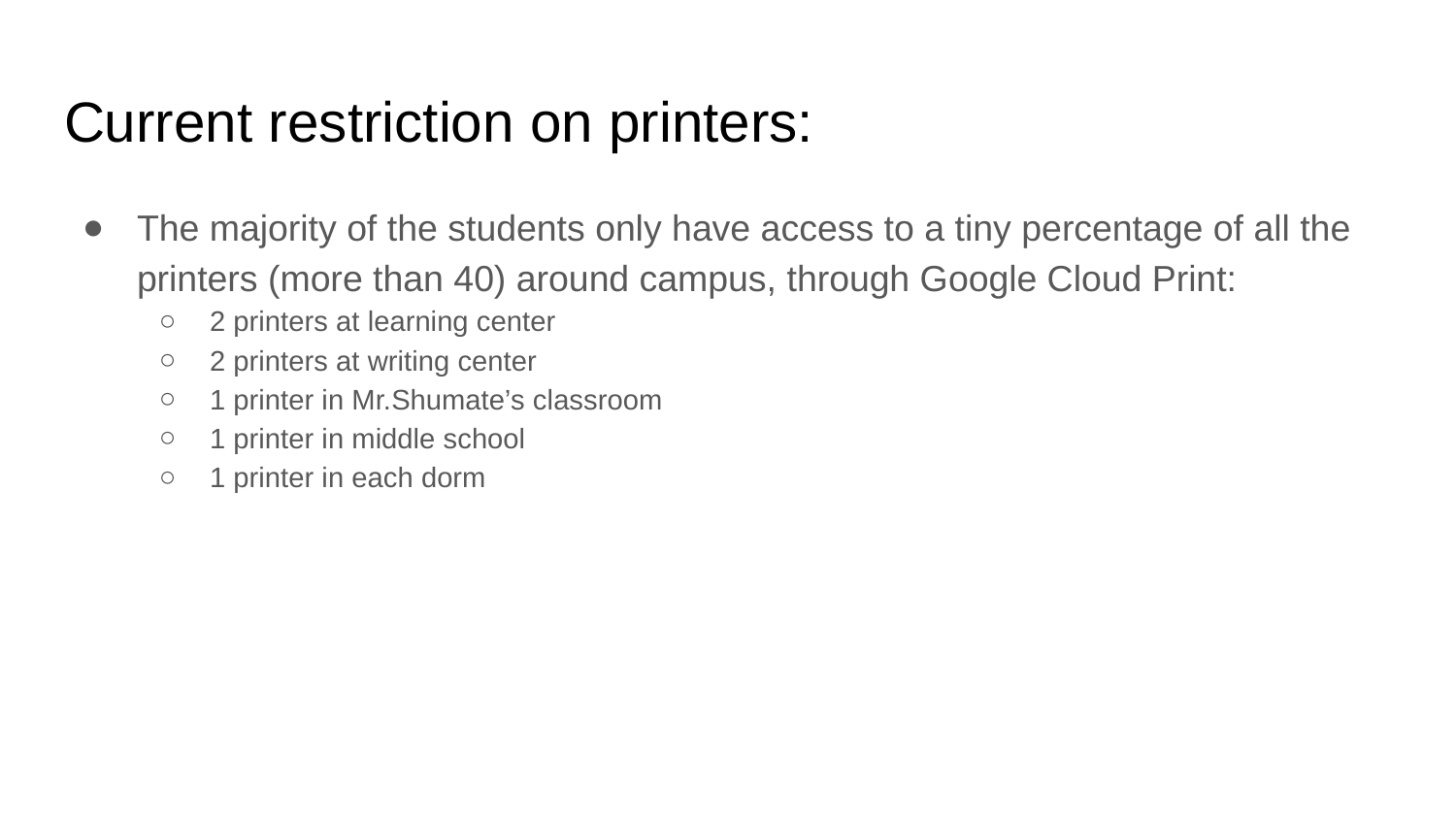

# Current restriction on printers:
The majority of the students only have access to a tiny percentage of all the printers (more than 40) around campus, through Google Cloud Print:
2 printers at learning center
2 printers at writing center
1 printer in Mr.Shumate’s classroom
1 printer in middle school
1 printer in each dorm